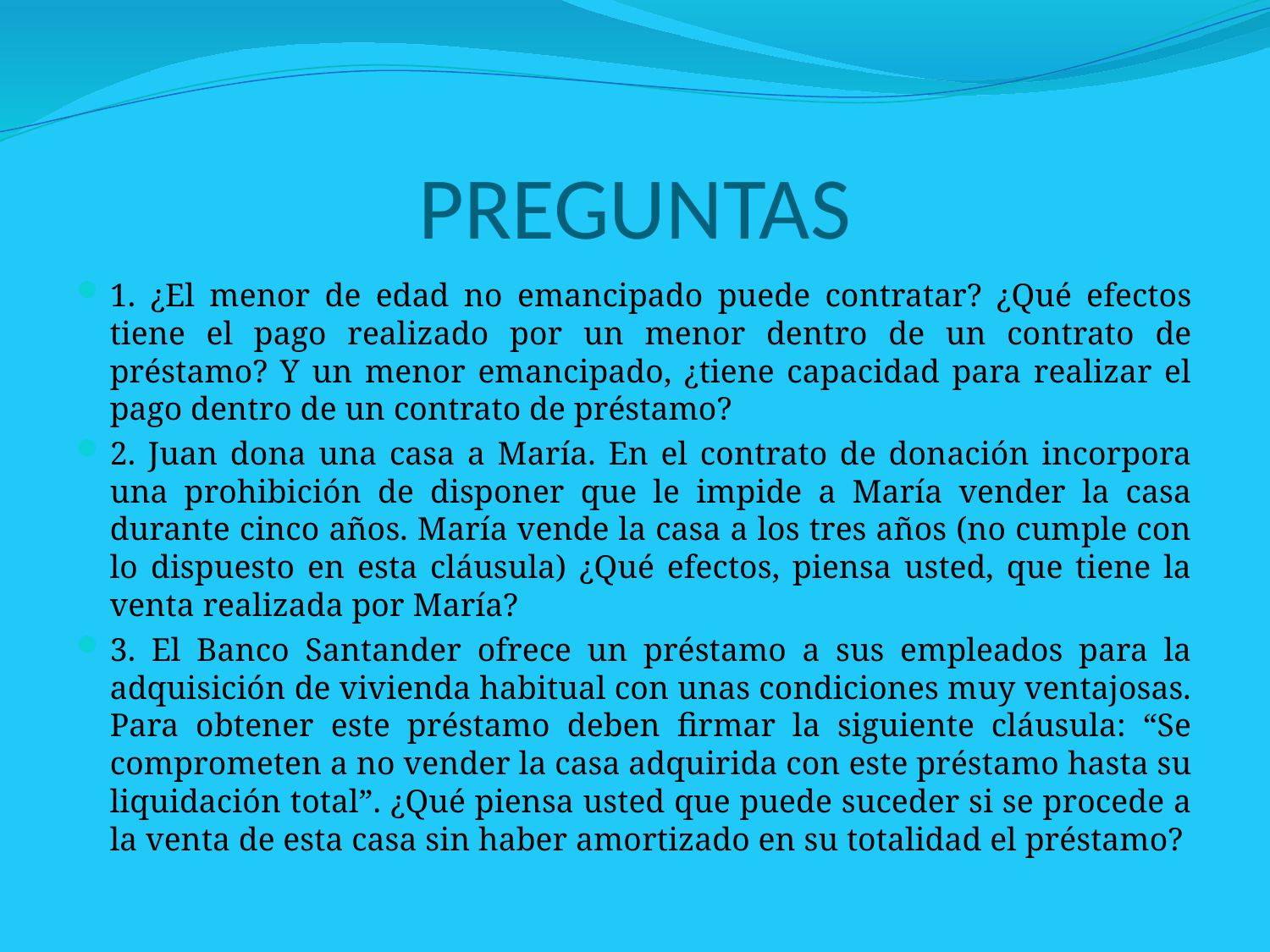

# PREGUNTAS
1. ¿El menor de edad no emancipado puede contratar? ¿Qué efectos tiene el pago realizado por un menor dentro de un contrato de préstamo? Y un menor emancipado, ¿tiene capacidad para realizar el pago dentro de un contrato de préstamo?
2. Juan dona una casa a María. En el contrato de donación incorpora una prohibición de disponer que le impide a María vender la casa durante cinco años. María vende la casa a los tres años (no cumple con lo dispuesto en esta cláusula) ¿Qué efectos, piensa usted, que tiene la venta realizada por María?
3. El Banco Santander ofrece un préstamo a sus empleados para la adquisición de vivienda habitual con unas condiciones muy ventajosas. Para obtener este préstamo deben firmar la siguiente cláusula: “Se comprometen a no vender la casa adquirida con este préstamo hasta su liquidación total”. ¿Qué piensa usted que puede suceder si se procede a la venta de esta casa sin haber amortizado en su totalidad el préstamo?